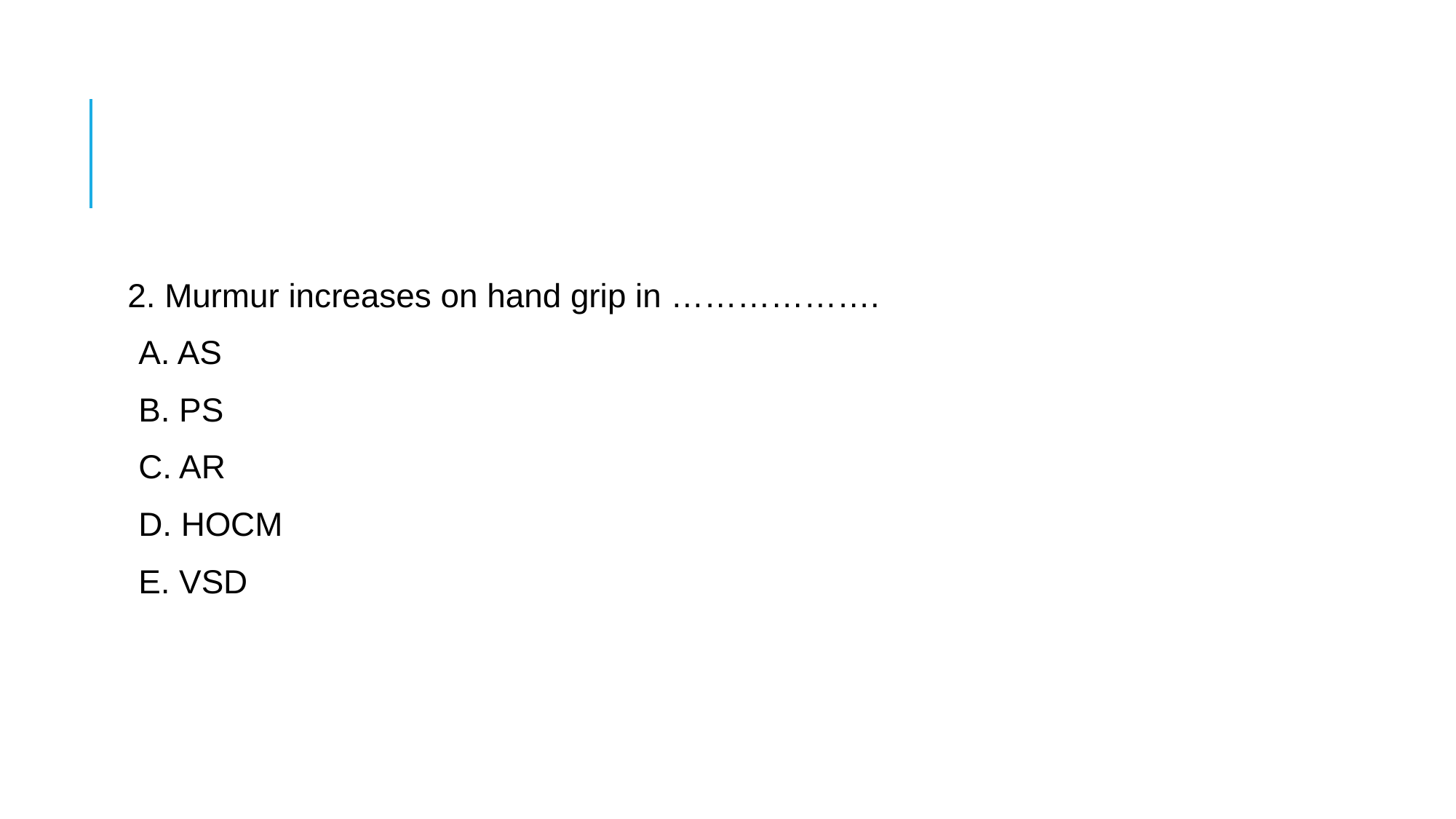

#
2. Murmur increases on hand grip in ……………….
A. AS
B. PS
C. AR
D. HOCM
E. VSD